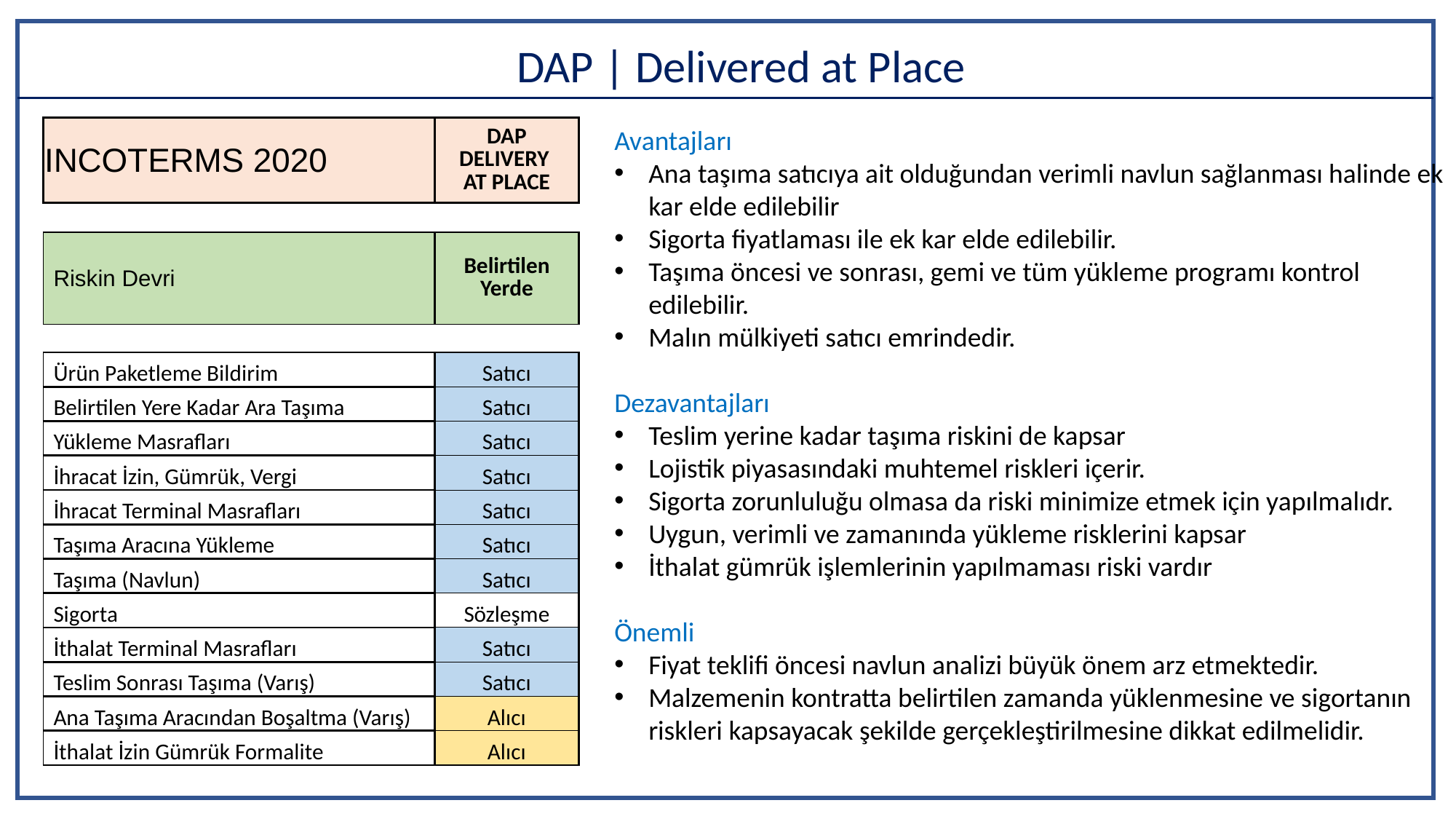

# DAP | Delivered at Place
Avantajları
Ana taşıma satıcıya ait olduğundan verimli navlun sağlanması halinde ek kar elde edilebilir
Sigorta fiyatlaması ile ek kar elde edilebilir.
Taşıma öncesi ve sonrası, gemi ve tüm yükleme programı kontrol edilebilir.
Malın mülkiyeti satıcı emrindedir.

Dezavantajları
Teslim yerine kadar taşıma riskini de kapsar
Lojistik piyasasındaki muhtemel riskleri içerir.
Sigorta zorunluluğu olmasa da riski minimize etmek için yapılmalıdr.
Uygun, verimli ve zamanında yükleme risklerini kapsar
İthalat gümrük işlemlerinin yapılmaması riski vardır

Önemli
Fiyat teklifi öncesi navlun analizi büyük önem arz etmektedir.
Malzemenin kontratta belirtilen zamanda yüklenmesine ve sigortanın riskleri kapsayacak şekilde gerçekleştirilmesine dikkat edilmelidir.

| INCOTERMS 2020 | DAP DELIVERY AT PLACE |
| --- | --- |
|  |  |
| Riskin Devri | Belirtilen Yerde |
|  |  |
| Ürün Paketleme Bildirim | Satıcı |
| Belirtilen Yere Kadar Ara Taşıma | Satıcı |
| Yükleme Masrafları | Satıcı |
| İhracat İzin, Gümrük, Vergi | Satıcı |
| İhracat Terminal Masrafları | Satıcı |
| Taşıma Aracına Yükleme | Satıcı |
| Taşıma (Navlun) | Satıcı |
| Sigorta | Sözleşme |
| İthalat Terminal Masrafları | Satıcı |
| Teslim Sonrası Taşıma (Varış) | Satıcı |
| Ana Taşıma Aracından Boşaltma (Varış) | Alıcı |
| İthalat İzin Gümrük Formalite | Alıcı |